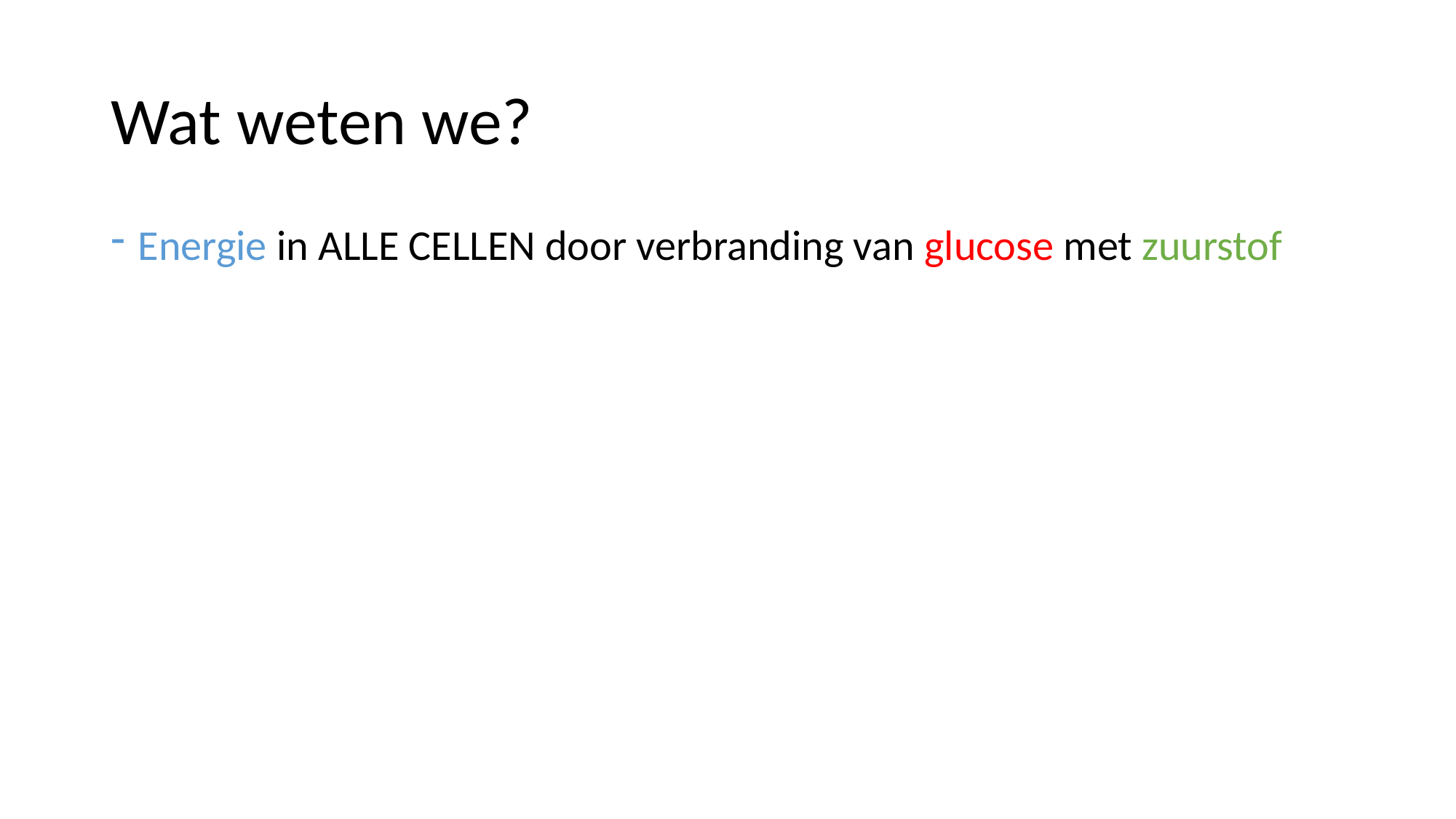

# Wat weten we?
Energie in ALLE CELLEN door verbranding van glucose met zuurstof